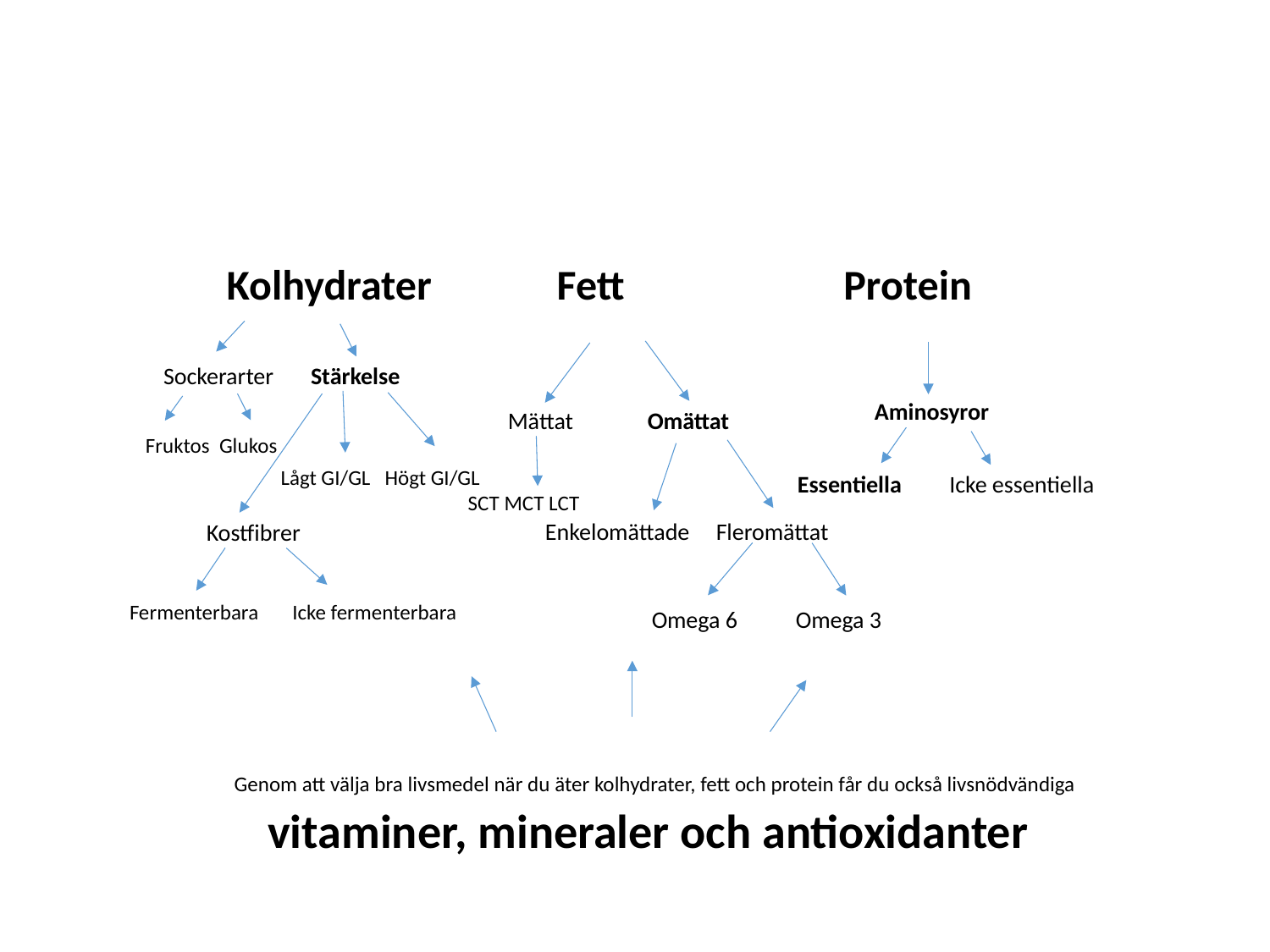

Kolhydrater	         Fett                       Protein
 Sockerarter       Stärkelse
Aminosyror
Mättat              Omättat
Fruktos  Glukos
          Lågt GI/GL   Högt GI/GL
Essentiella         Icke essentiella
          SCT MCT LCT
Enkelomättade     Fleromättat
Kostfibrer
Fermenterbara       Icke fermenterbara
          Omega 6           Omega 3
Genom att välja bra livsmedel när du äter kolhydrater, fett och protein får du också livsnödvändiga
vitaminer, mineraler och antioxidanter